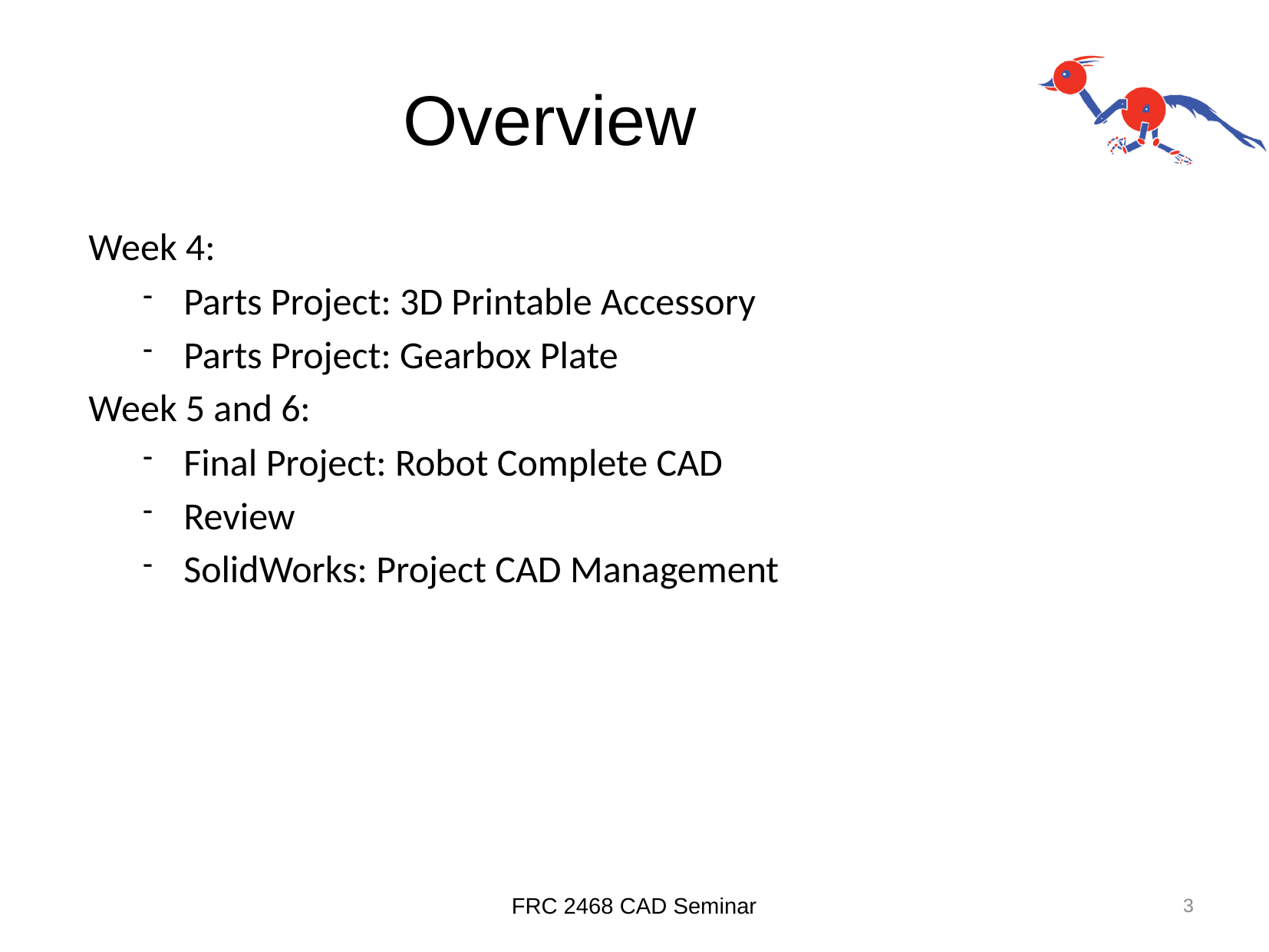

# Overview
Week 4:
Parts Project: 3D Printable Accessory
Parts Project: Gearbox Plate
Week 5 and 6:
Final Project: Robot Complete CAD
Review
SolidWorks: Project CAD Management
FRC 2468 CAD Seminar
3